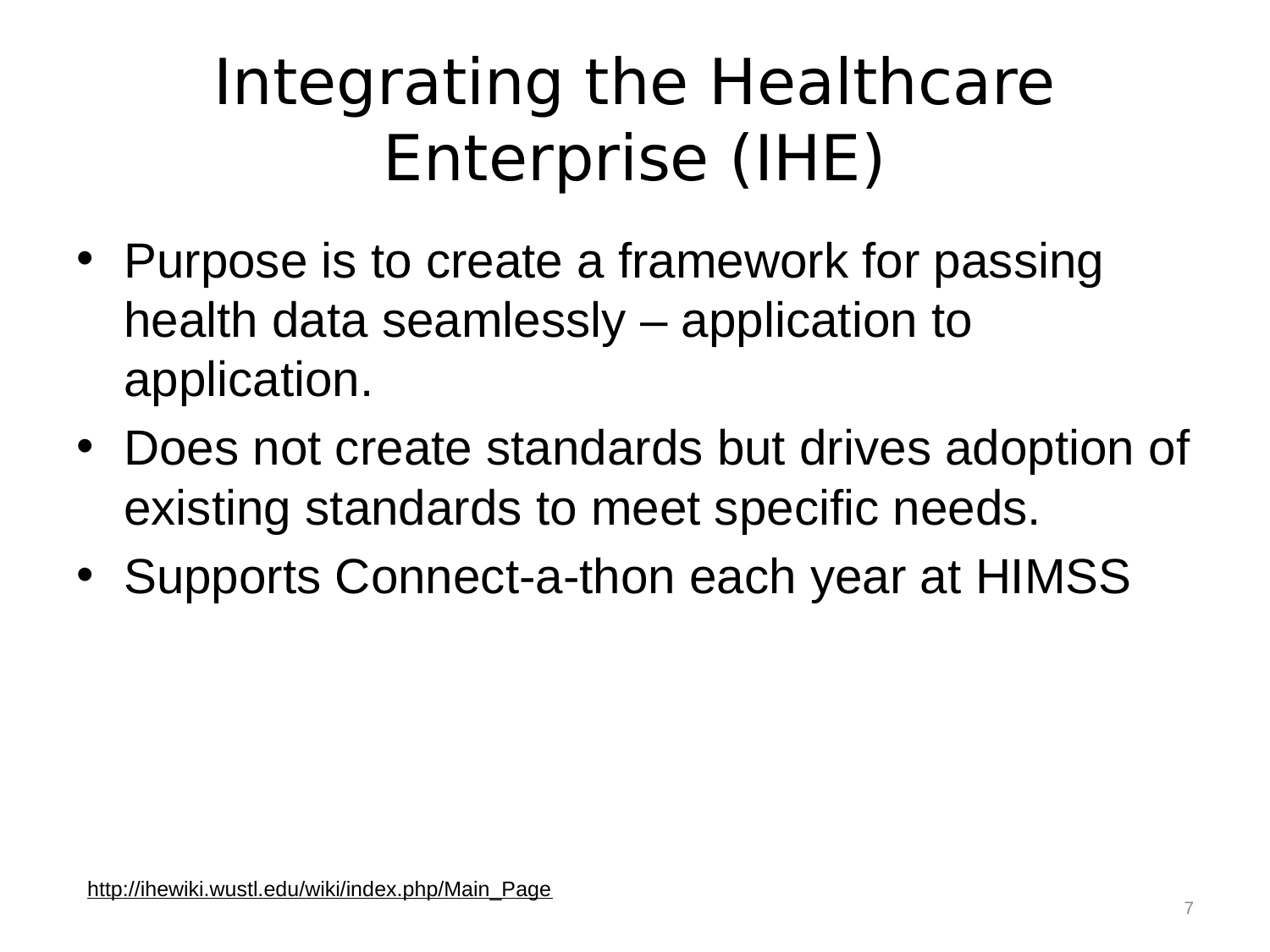

# Integrating the Healthcare Enterprise (IHE)
Purpose is to create a framework for passing health data seamlessly – application to application.
Does not create standards but drives adoption of existing standards to meet specific needs.
Supports Connect-a-thon each year at HIMSS
http://ihewiki.wustl.edu/wiki/index.php/Main_Page
7